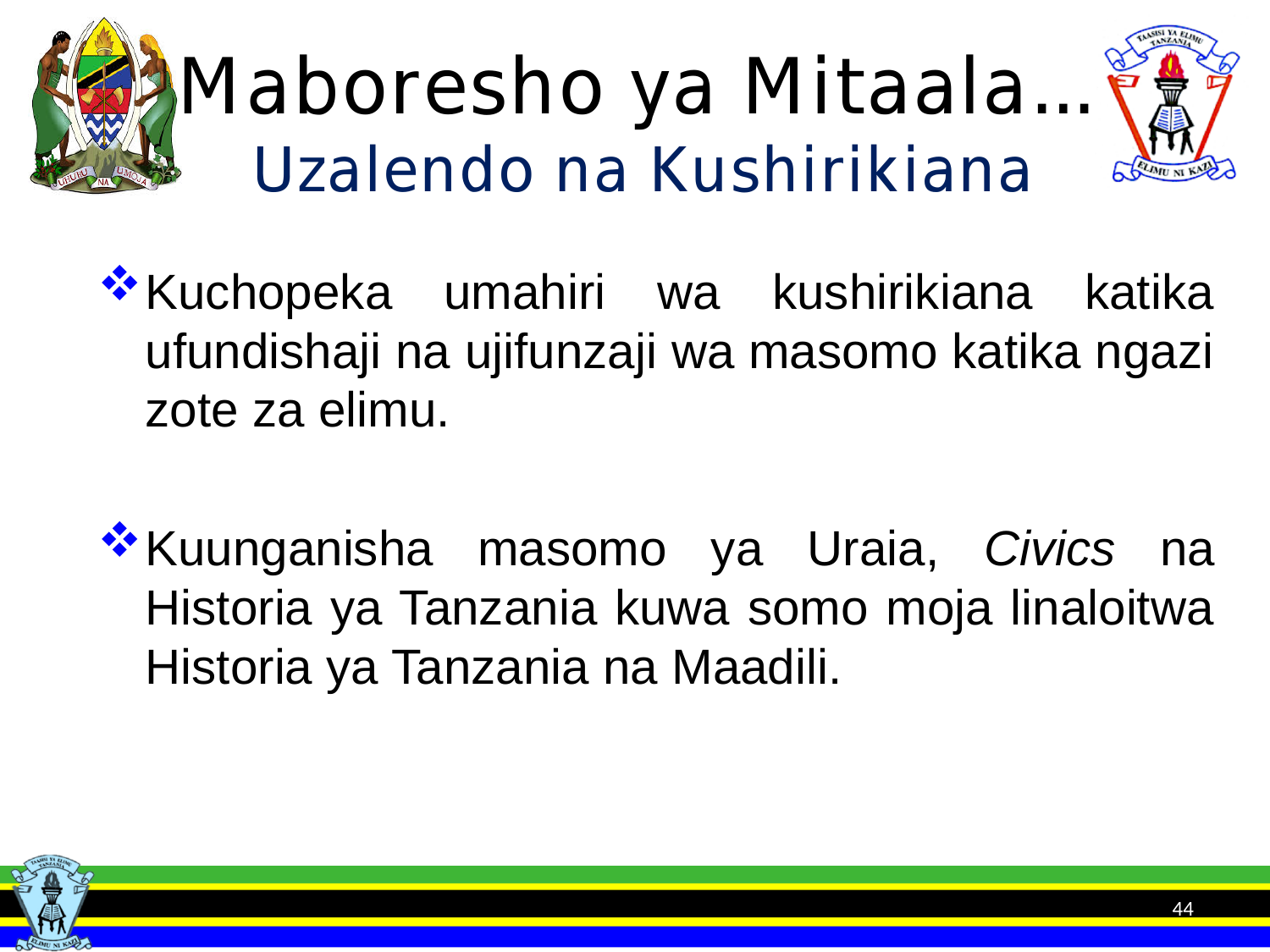

# Maboresho ya Mitaala… Uzalendo na Kushirikiana
Kuchopeka umahiri wa kushirikiana katika ufundishaji na ujifunzaji wa masomo katika ngazi zote za elimu.

Kuunganisha masomo ya Uraia, Civics na Historia ya Tanzania kuwa somo moja linaloitwa Historia ya Tanzania na Maadili.
44